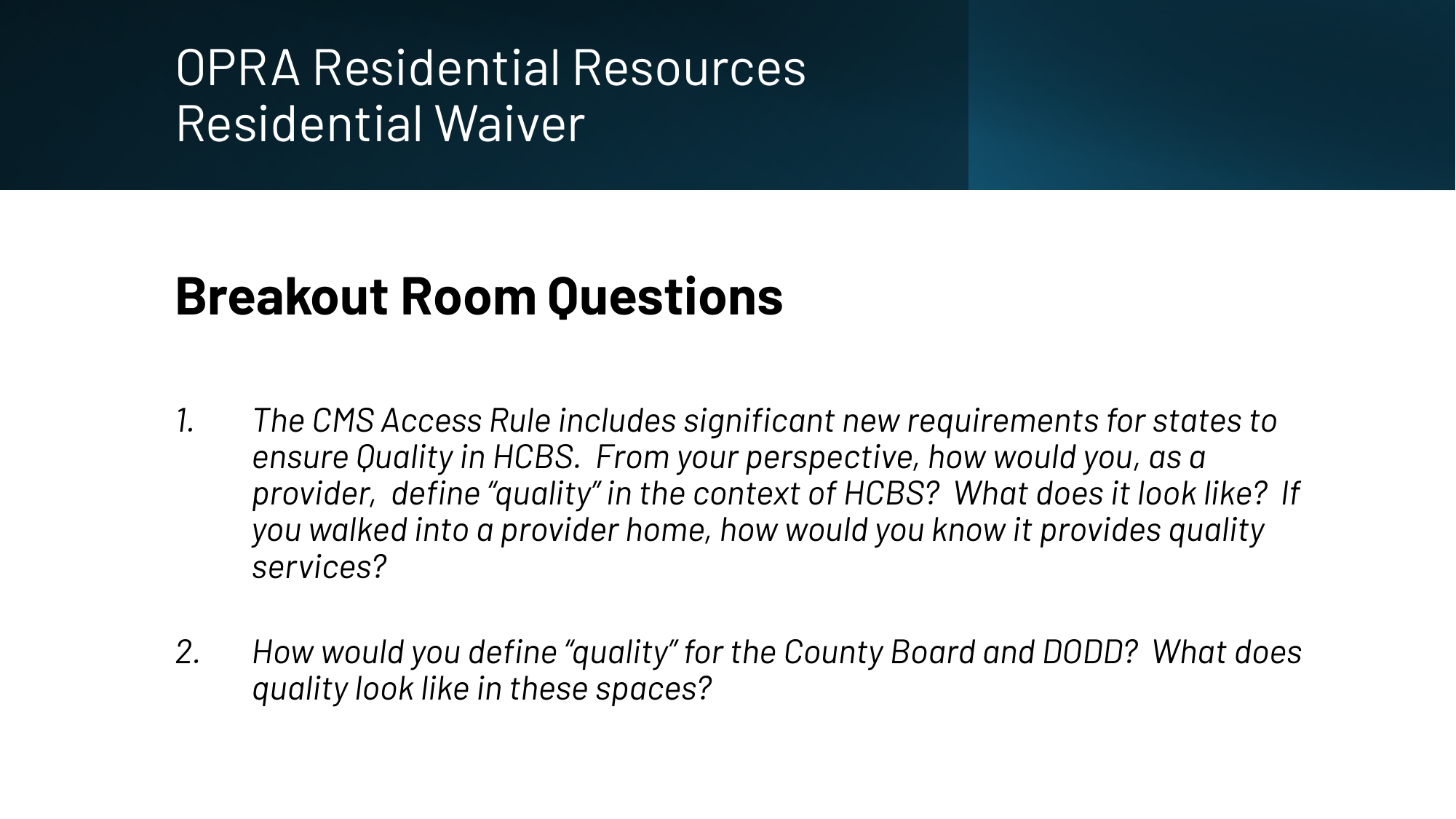

# OPRA Residential Resources Residential Waiver
Breakout Room Questions
The CMS Access Rule includes significant new requirements for states to ensure Quality in HCBS.  From your perspective, how would you, as a provider,  define “quality” in the context of HCBS?  What does it look like?  If you walked into a provider home, how would you know it provides quality services?
How would you define “quality” for the County Board and DODD?  What does quality look like in these spaces?